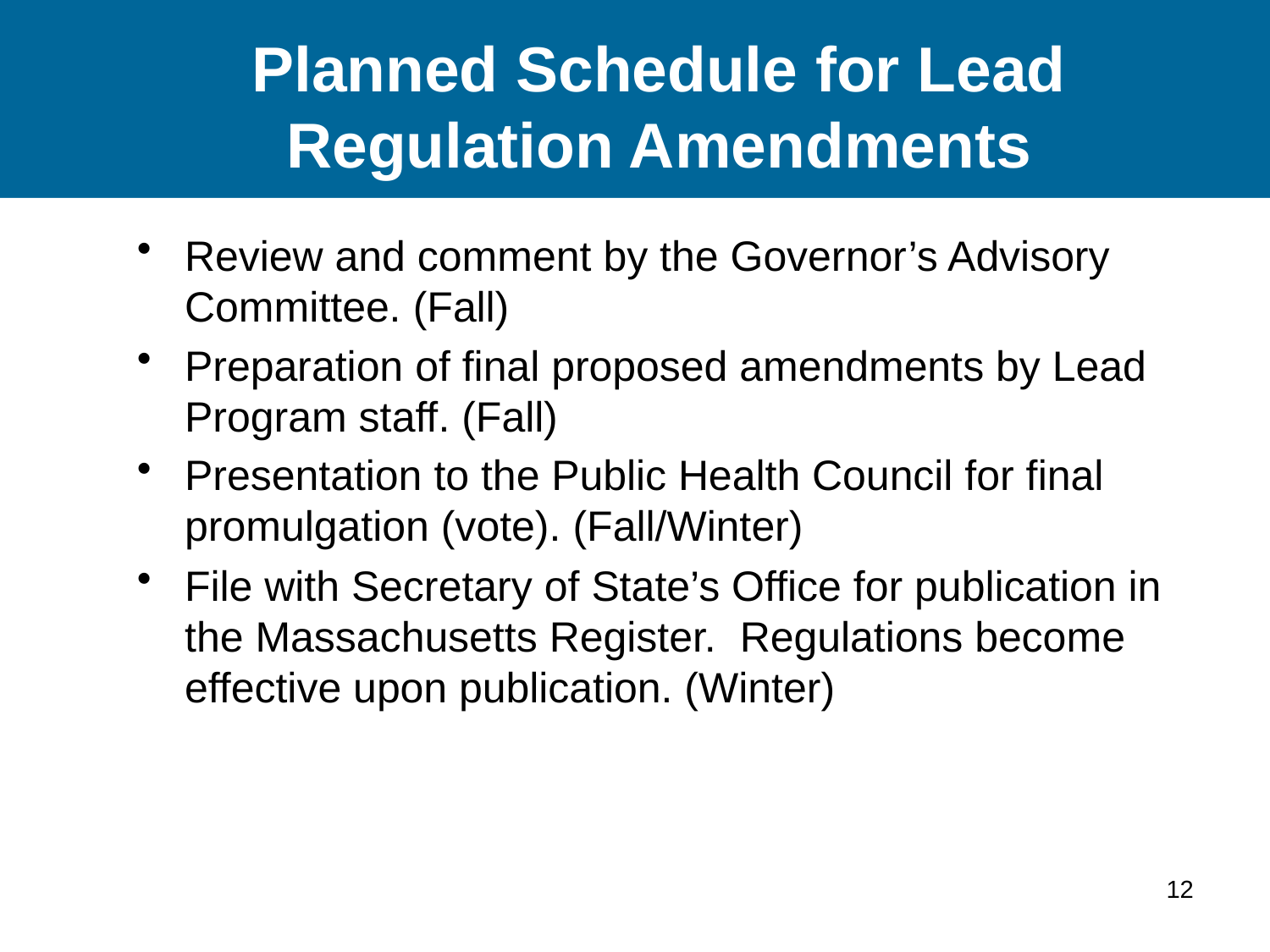

# Planned Schedule for Lead Regulation Amendments
Review and comment by the Governor’s Advisory Committee. (Fall)
Preparation of final proposed amendments by Lead Program staff. (Fall)
Presentation to the Public Health Council for final promulgation (vote). (Fall/Winter)
File with Secretary of State’s Office for publication in the Massachusetts Register.  Regulations become effective upon publication. (Winter)

12